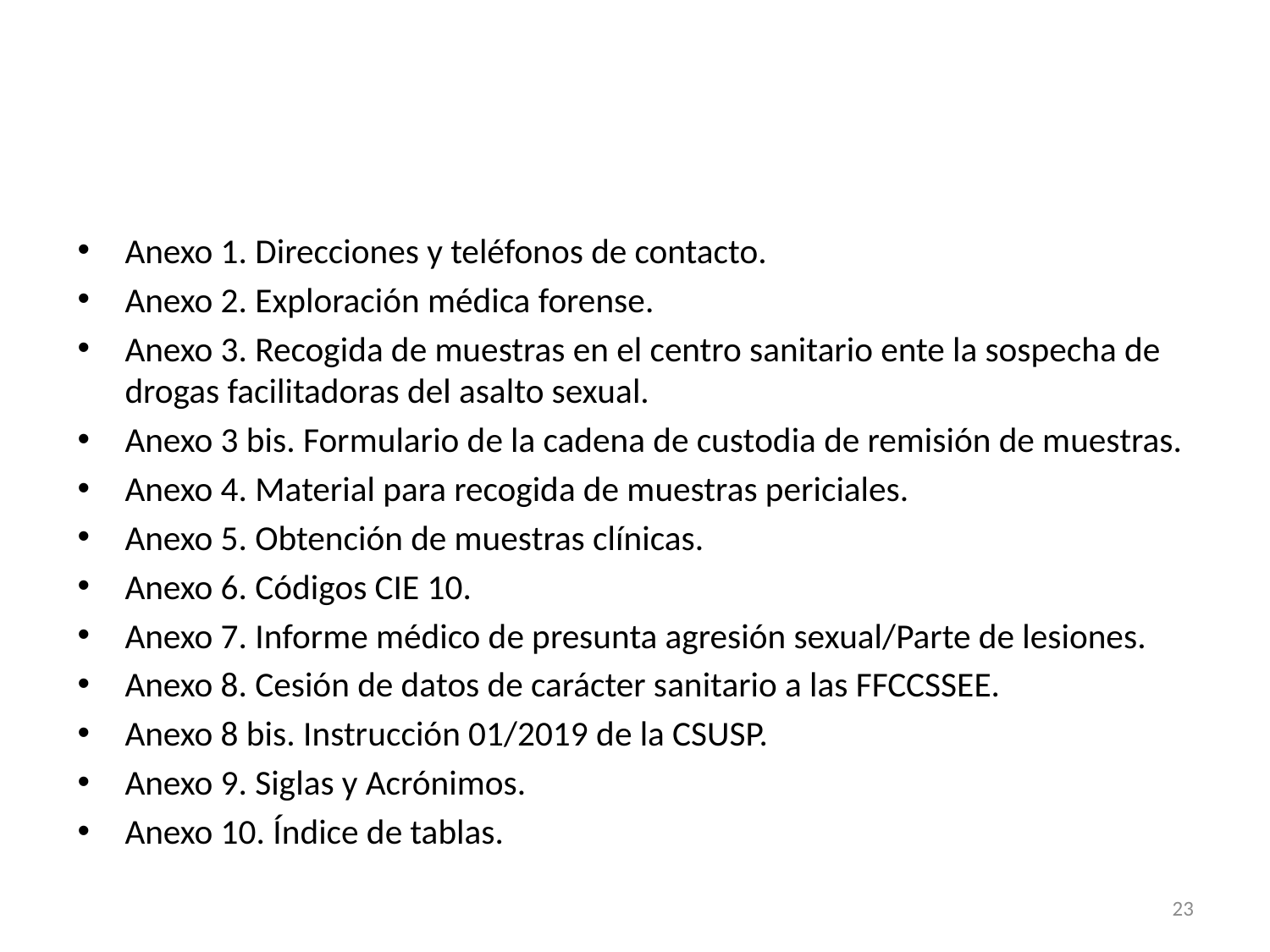

#
Anexo 1. Direcciones y teléfonos de contacto.
Anexo 2. Exploración médica forense.
Anexo 3. Recogida de muestras en el centro sanitario ente la sospecha de drogas facilitadoras del asalto sexual.
Anexo 3 bis. Formulario de la cadena de custodia de remisión de muestras.
Anexo 4. Material para recogida de muestras periciales.
Anexo 5. Obtención de muestras clínicas.
Anexo 6. Códigos CIE 10.
Anexo 7. Informe médico de presunta agresión sexual/Parte de lesiones.
Anexo 8. Cesión de datos de carácter sanitario a las FFCCSSEE.
Anexo 8 bis. Instrucción 01/2019 de la CSUSP.
Anexo 9. Siglas y Acrónimos.
Anexo 10. Índice de tablas.
23